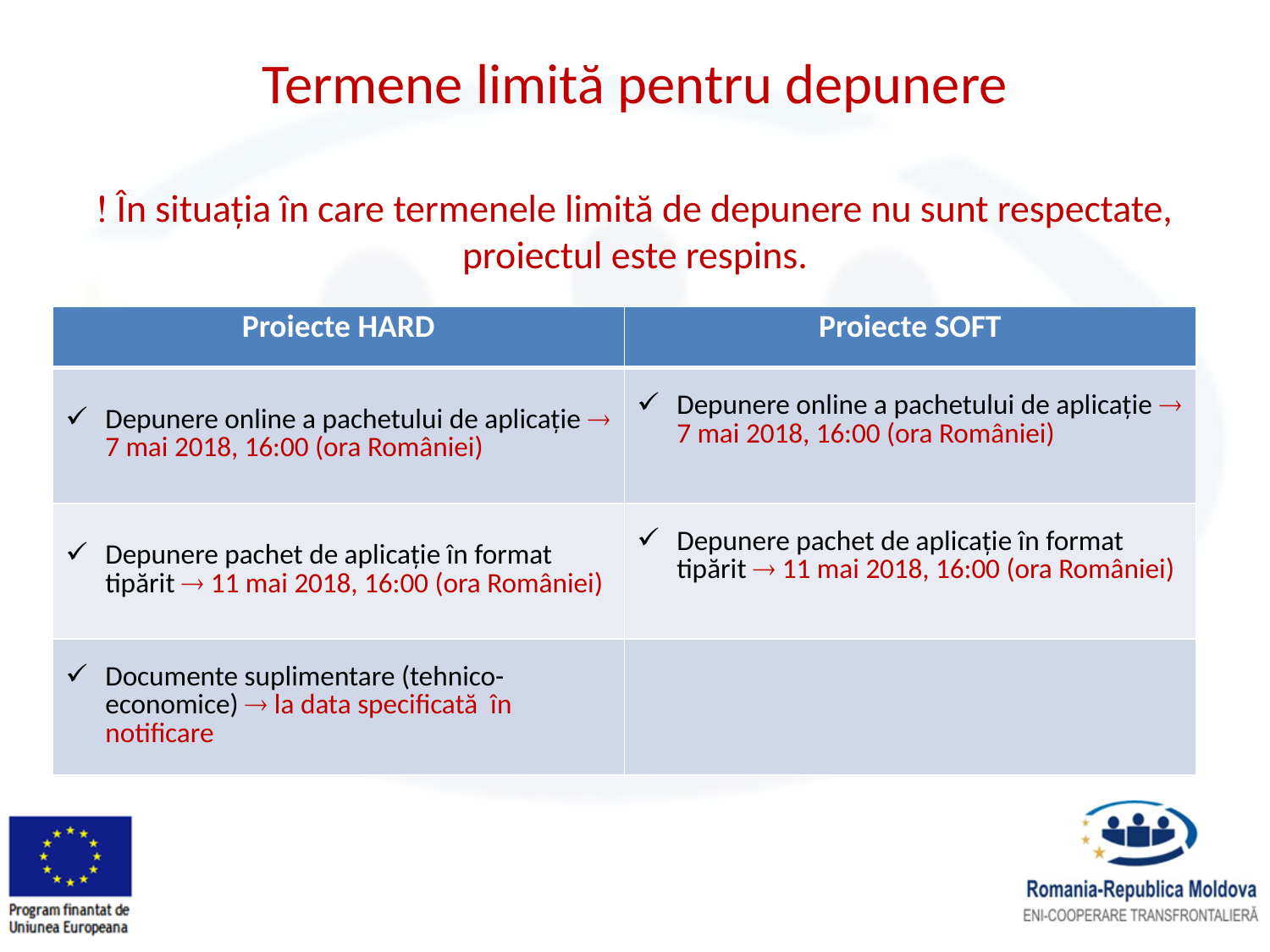

# Termene limită pentru depunere ! În situaţia în care termenele limită de depunere nu sunt respectate, proiectul este respins.
| Proiecte HARD | Proiecte SOFT |
| --- | --- |
| Depunere online a pachetului de aplicaţie → 7 mai 2018, 16:00 (ora României) | Depunere online a pachetului de aplicaţie → 7 mai 2018, 16:00 (ora României) |
| Depunere pachet de aplicaţie în format tipărit → 11 mai 2018, 16:00 (ora României) | Depunere pachet de aplicaţie în format tipărit → 11 mai 2018, 16:00 (ora României) |
| Documente suplimentare (tehnico-economice) → la data specificată în notificare |  |